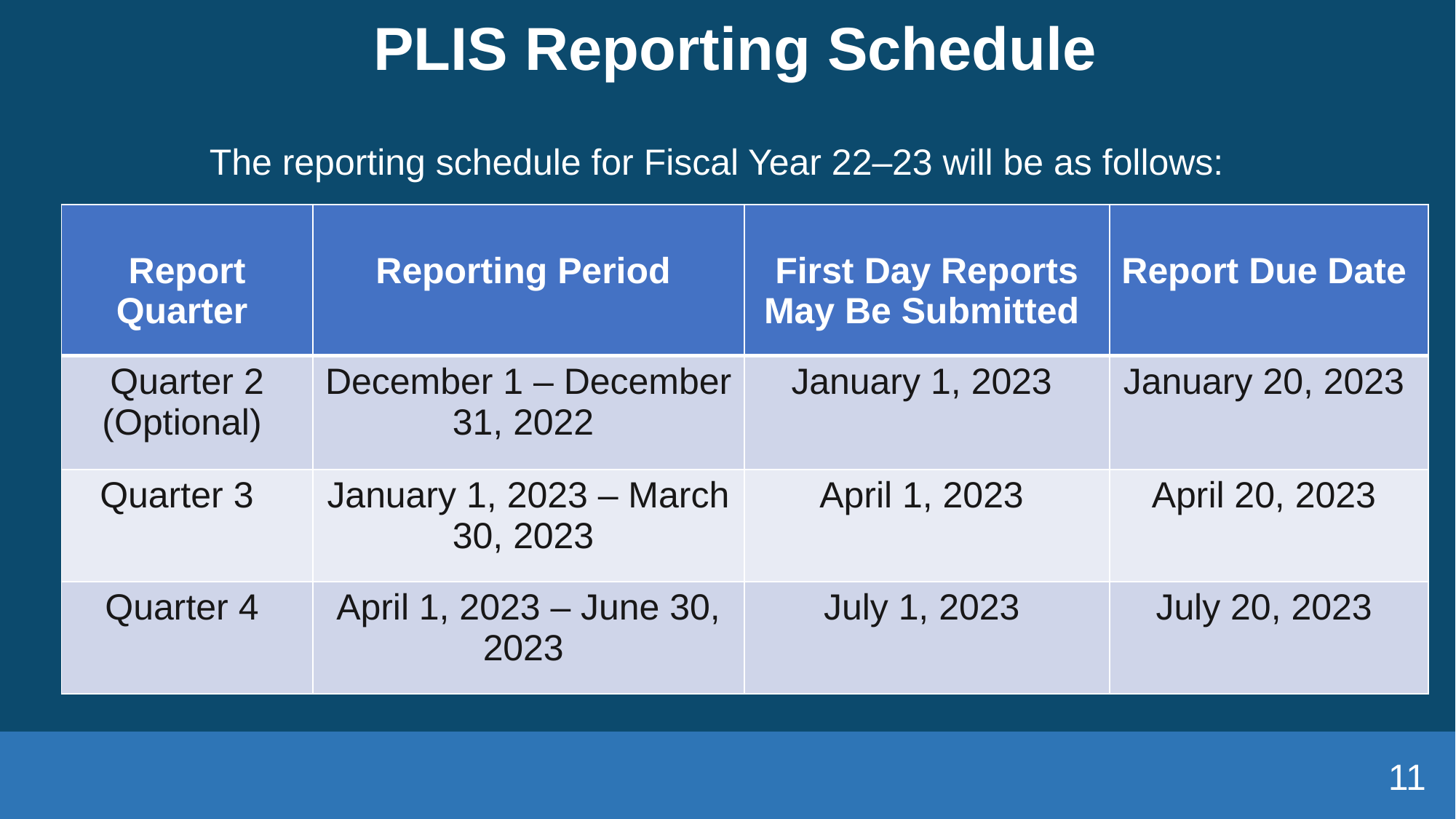

# PLIS Reporting Schedule
The reporting schedule for Fiscal Year 22–23 will be as follows:
| Report Quarter | Reporting Period | First Day Reports May Be Submitted | Report Due Date |
| --- | --- | --- | --- |
| Quarter 2 (Optional) | December 1 – December 31, 2022 | January 1, 2023 | January 20, 2023 |
| Quarter 3 | January 1, 2023 – March 30, 2023 | April 1, 2023 | April 20, 2023 |
| Quarter 4 | April 1, 2023 – June 30, 2023 | July 1, 2023 | July 20, 2023 |
11